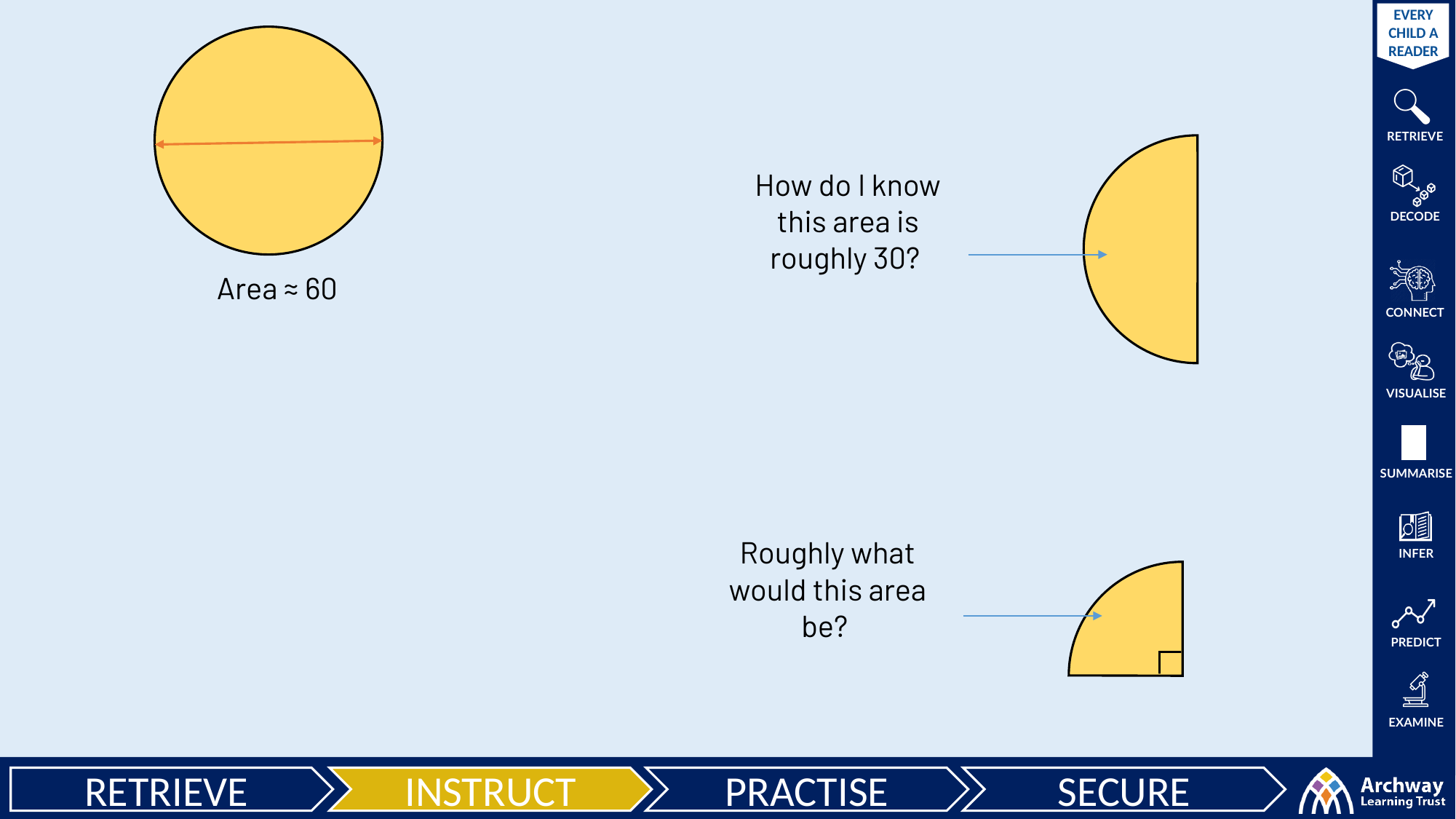

How do I know this area is roughly 30?
Area ≈ 60
Roughly what would this area be?